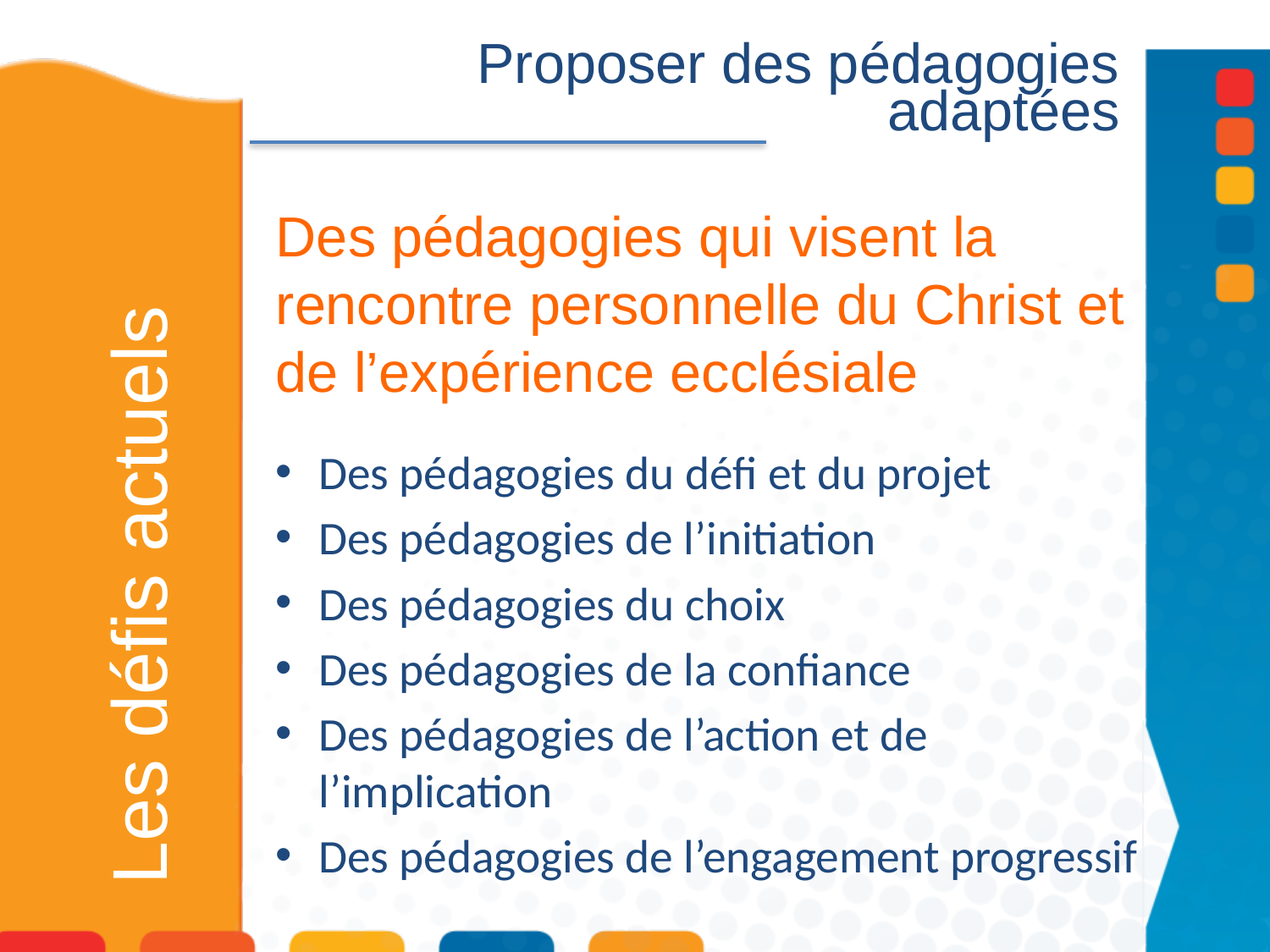

Proposer des pédagogies adaptées

Des pédagogies qui visent la rencontre personnelle du Christ et de l’expérience ecclésiale
Des pédagogies du défi et du projet
Des pédagogies de l’initiation
Des pédagogies du choix
Des pédagogies de la confiance
Des pédagogies de l’action et de l’implication
Des pédagogies de l’engagement progressif

# Les défis actuels